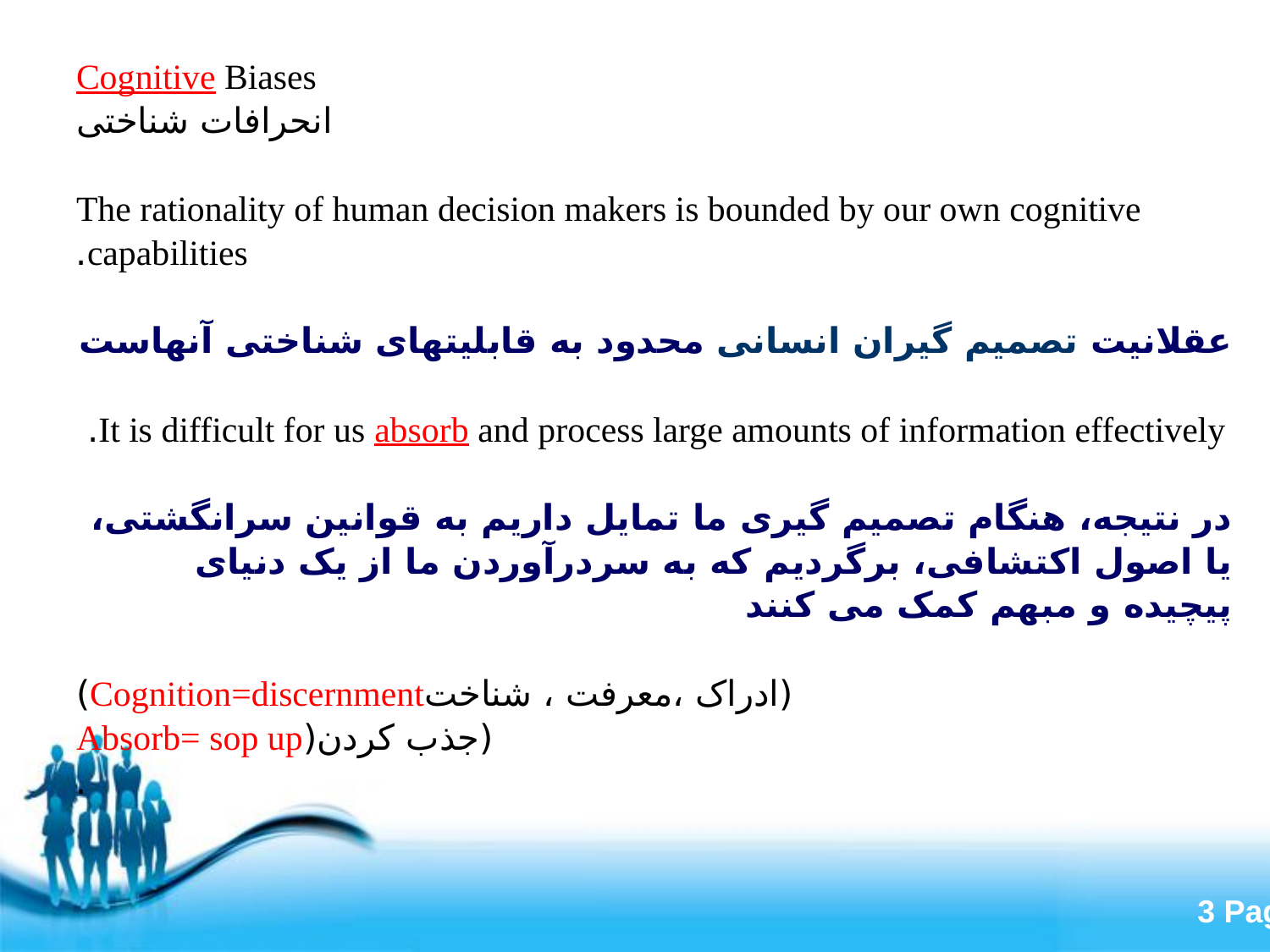

Cognitive Biases
انحرافات شناختی

The rationality of human decision makers is bounded by our own cognitive capabilities.

عقلانیت تصمیم گیران انسانی محدود به قابلیتهای شناختی آنهاست

It is difficult for us absorb and process large amounts of information effectively.

در نتیجه، هنگام تصمیم گیری ما تمایل داریم به قوانین سرانگشتی، یا اصول اکتشافی، برگردیم که به سردرآوردن ما از یک دنیای پیچیده و مبهم کمک می کنند

 (ادراک ،معرفت ، شناختCognition=discernment)
 (جذب کردن(Absorb= sop up
.